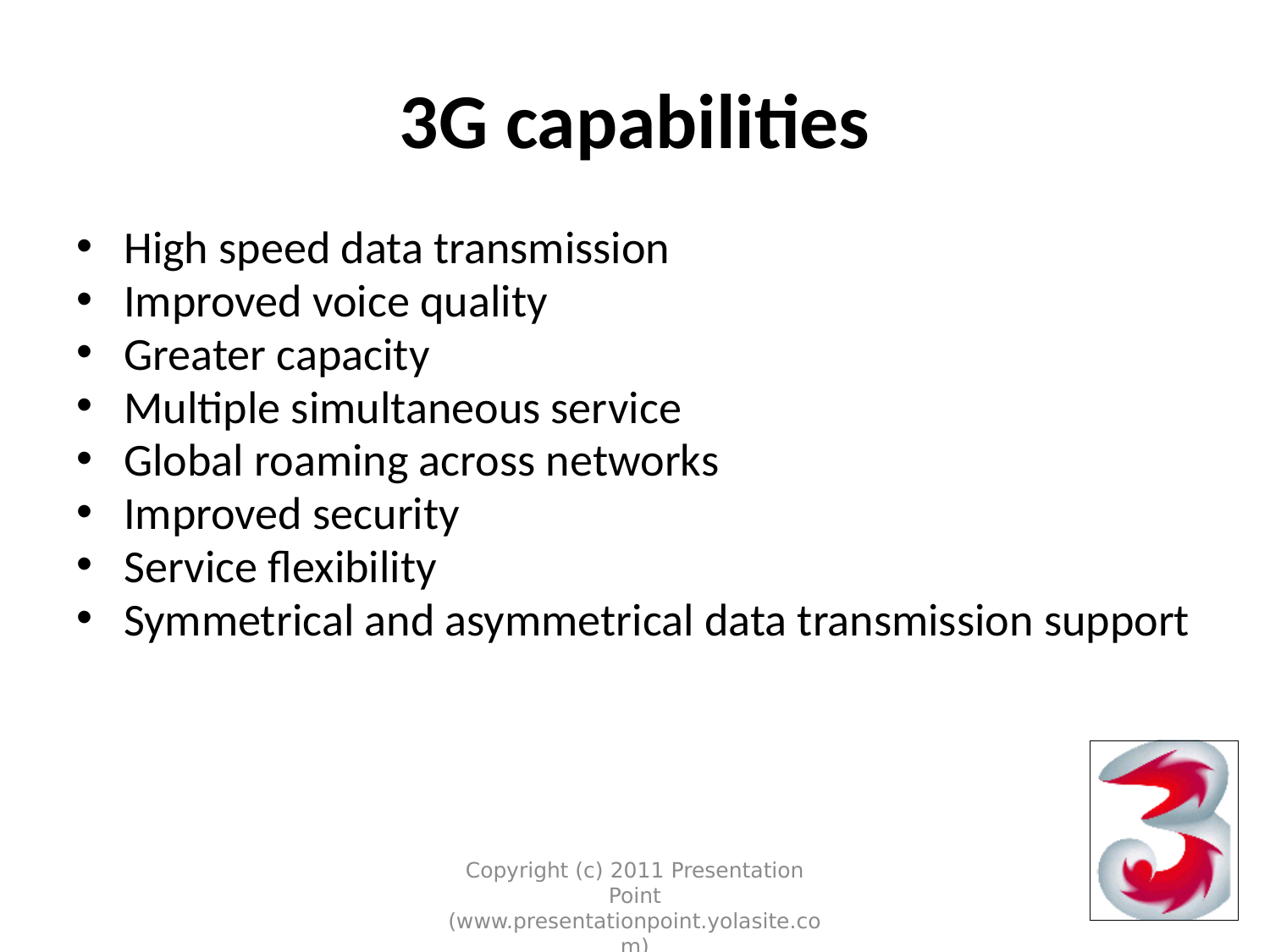

# 3G capabilities
High speed data transmission
Improved voice quality
Greater capacity
Multiple simultaneous service
Global roaming across networks
Improved security
Service flexibility
Symmetrical and asymmetrical data transmission support
Copyright (c) 2011 Presentation Point (www.presentationpoint.yolasite.com)